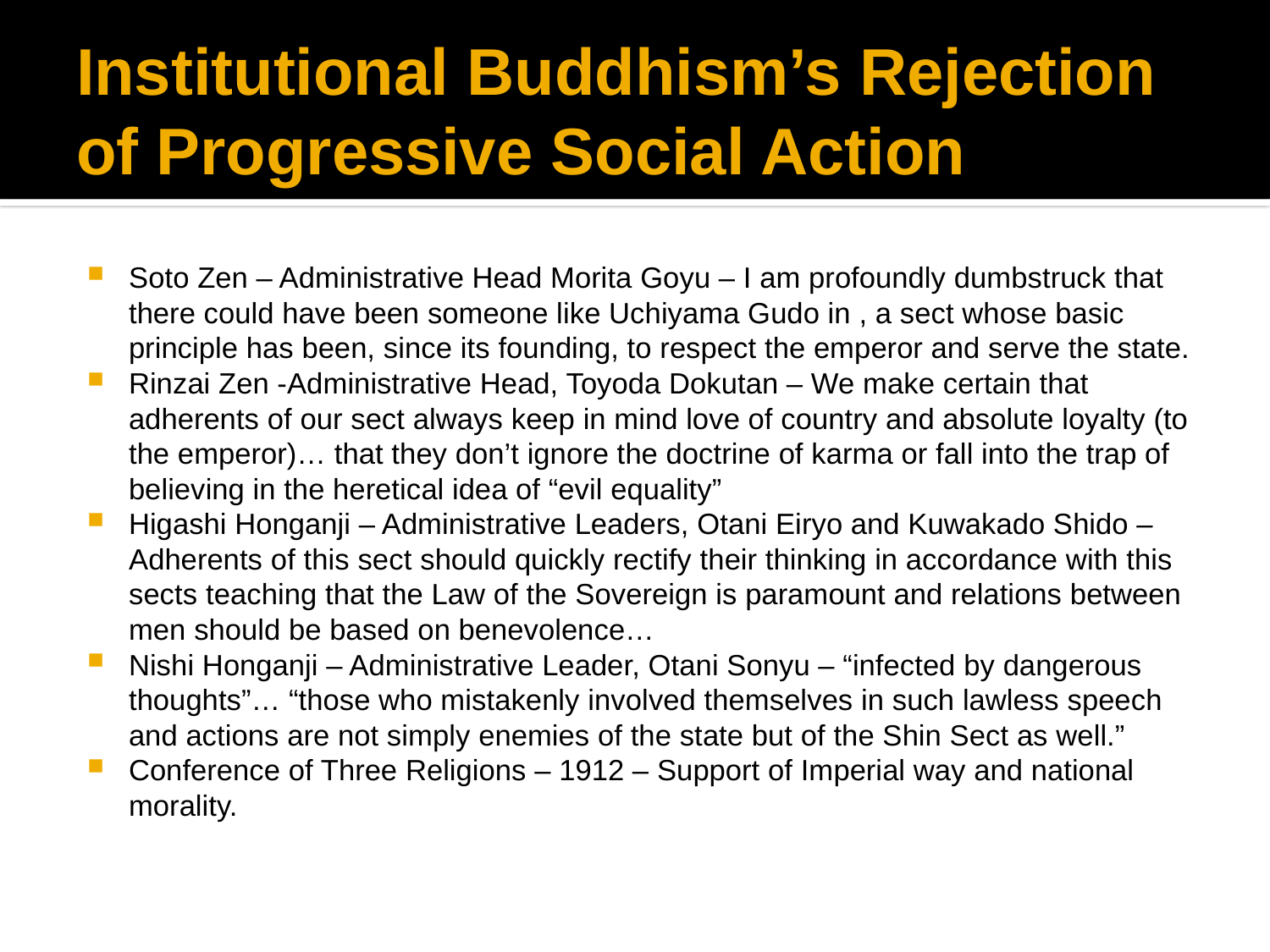

# Institutional Buddhism’s Rejection of Progressive Social Action
Soto Zen – Administrative Head Morita Goyu – I am profoundly dumbstruck that there could have been someone like Uchiyama Gudo in , a sect whose basic principle has been, since its founding, to respect the emperor and serve the state.
Rinzai Zen -Administrative Head, Toyoda Dokutan – We make certain that adherents of our sect always keep in mind love of country and absolute loyalty (to the emperor)… that they don’t ignore the doctrine of karma or fall into the trap of believing in the heretical idea of “evil equality”
Higashi Honganji – Administrative Leaders, Otani Eiryo and Kuwakado Shido – Adherents of this sect should quickly rectify their thinking in accordance with this sects teaching that the Law of the Sovereign is paramount and relations between men should be based on benevolence…
Nishi Honganji – Administrative Leader, Otani Sonyu – “infected by dangerous thoughts”… “those who mistakenly involved themselves in such lawless speech and actions are not simply enemies of the state but of the Shin Sect as well.”
Conference of Three Religions – 1912 – Support of Imperial way and national morality.